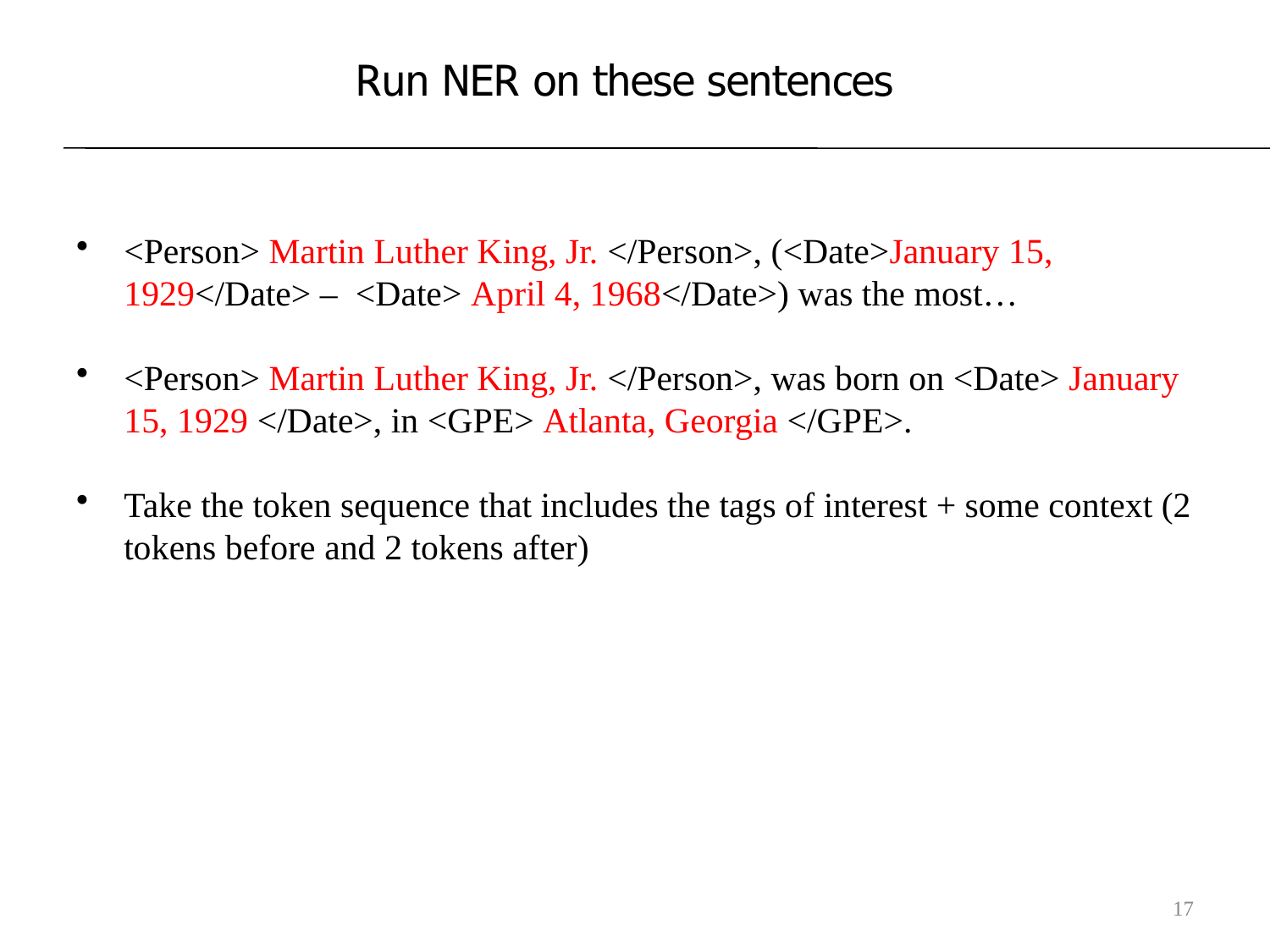

<Person> Martin Luther King, Jr. </Person>, (<Date>January 15, 1929</Date> –  <Date> April 4, 1968</Date>) was the most…

<Person> Martin Luther King, Jr. </Person>, was born on <Date> January 15, 1929 </Date>, in <GPE> Atlanta, Georgia </GPE>.

Take the token sequence that includes the tags of interest + some context (2 tokens before and 2 tokens after)

Run NER on these sentences

17